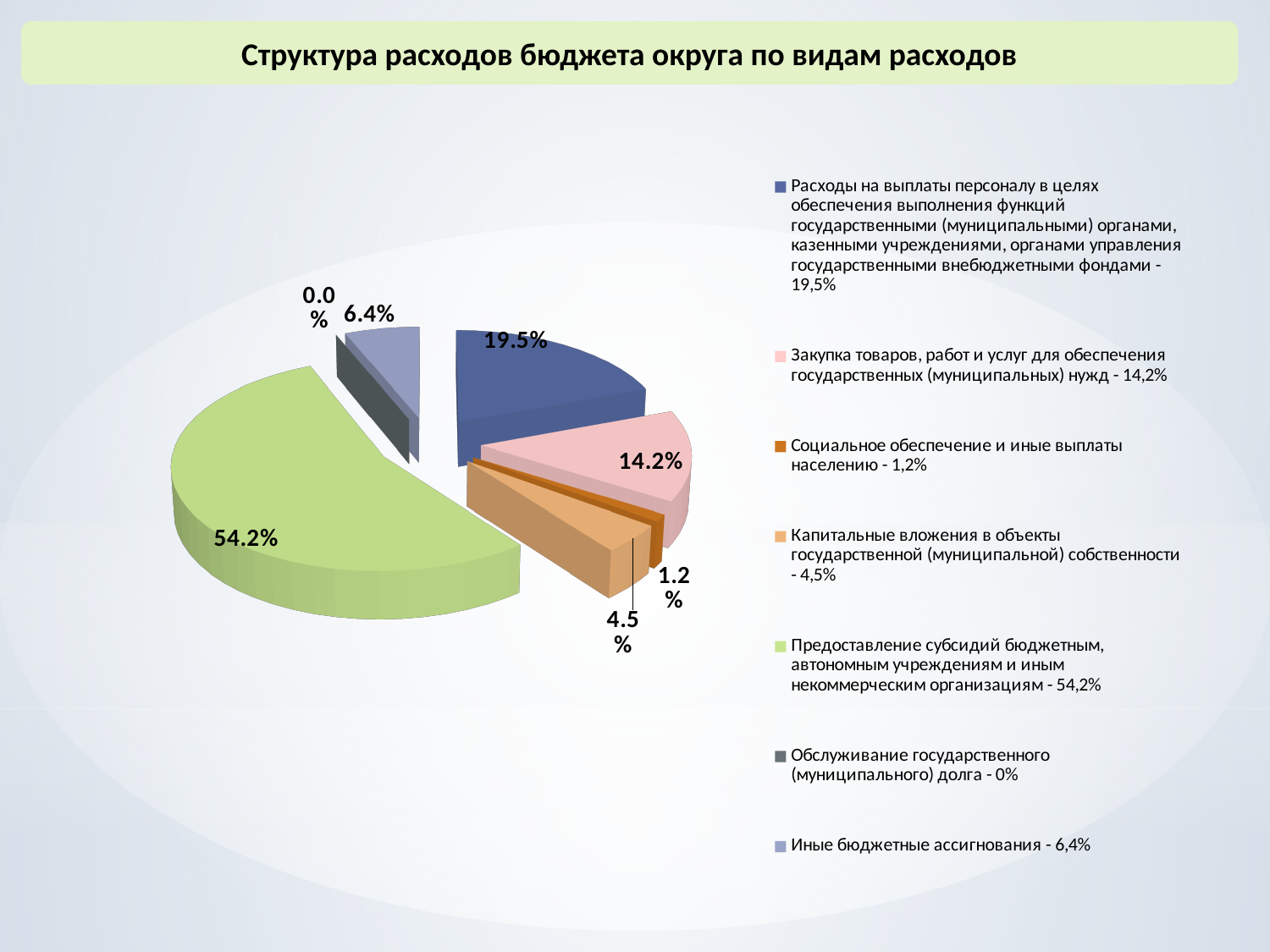

Структура расходов бюджета округа по видам расходов

[unsupported chart]